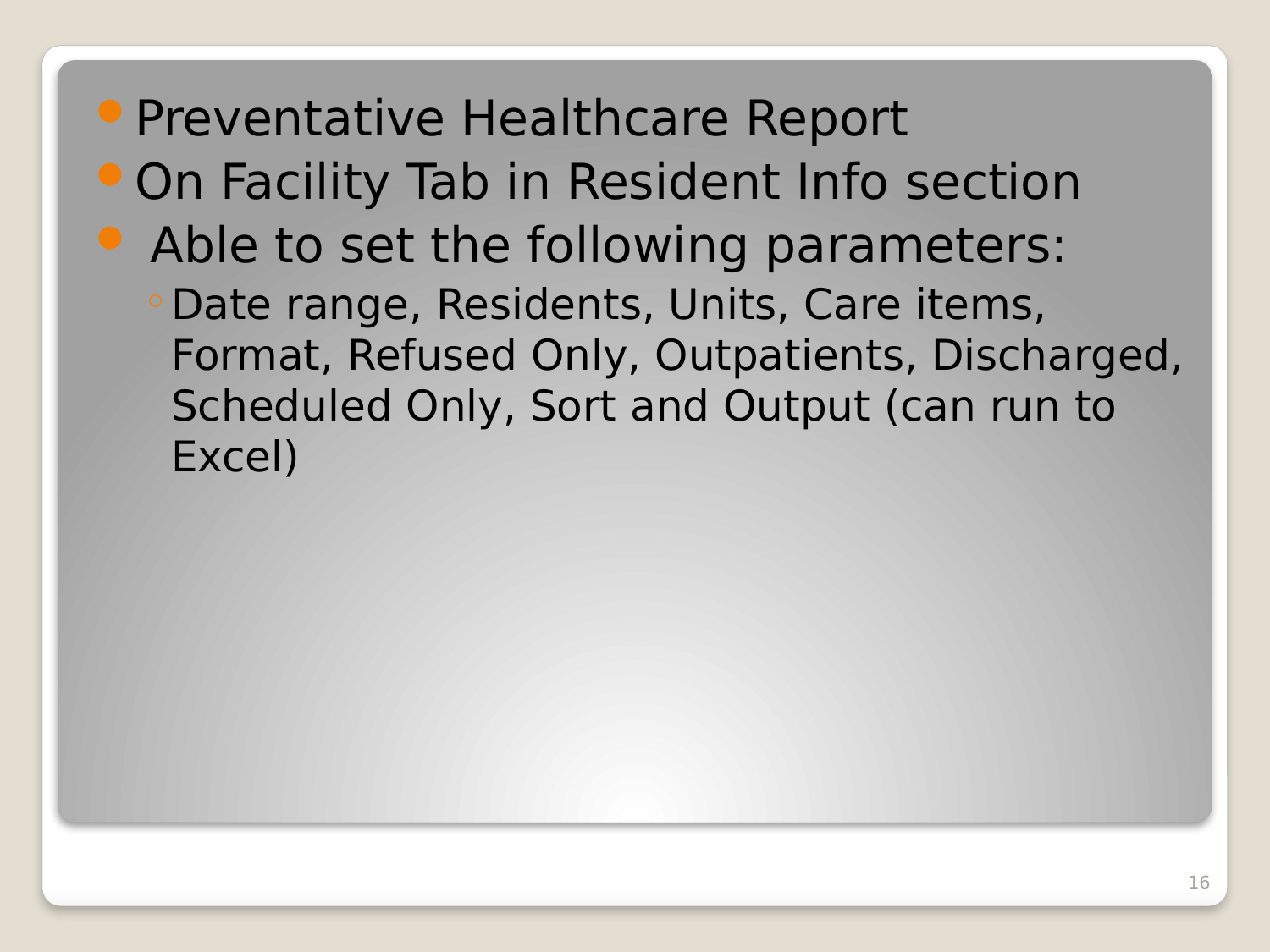

Preventative Healthcare Report
On Facility Tab in Resident Info section
 Able to set the following parameters:
Date range, Residents, Units, Care items, Format, Refused Only, Outpatients, Discharged, Scheduled Only, Sort and Output (can run to Excel)

16